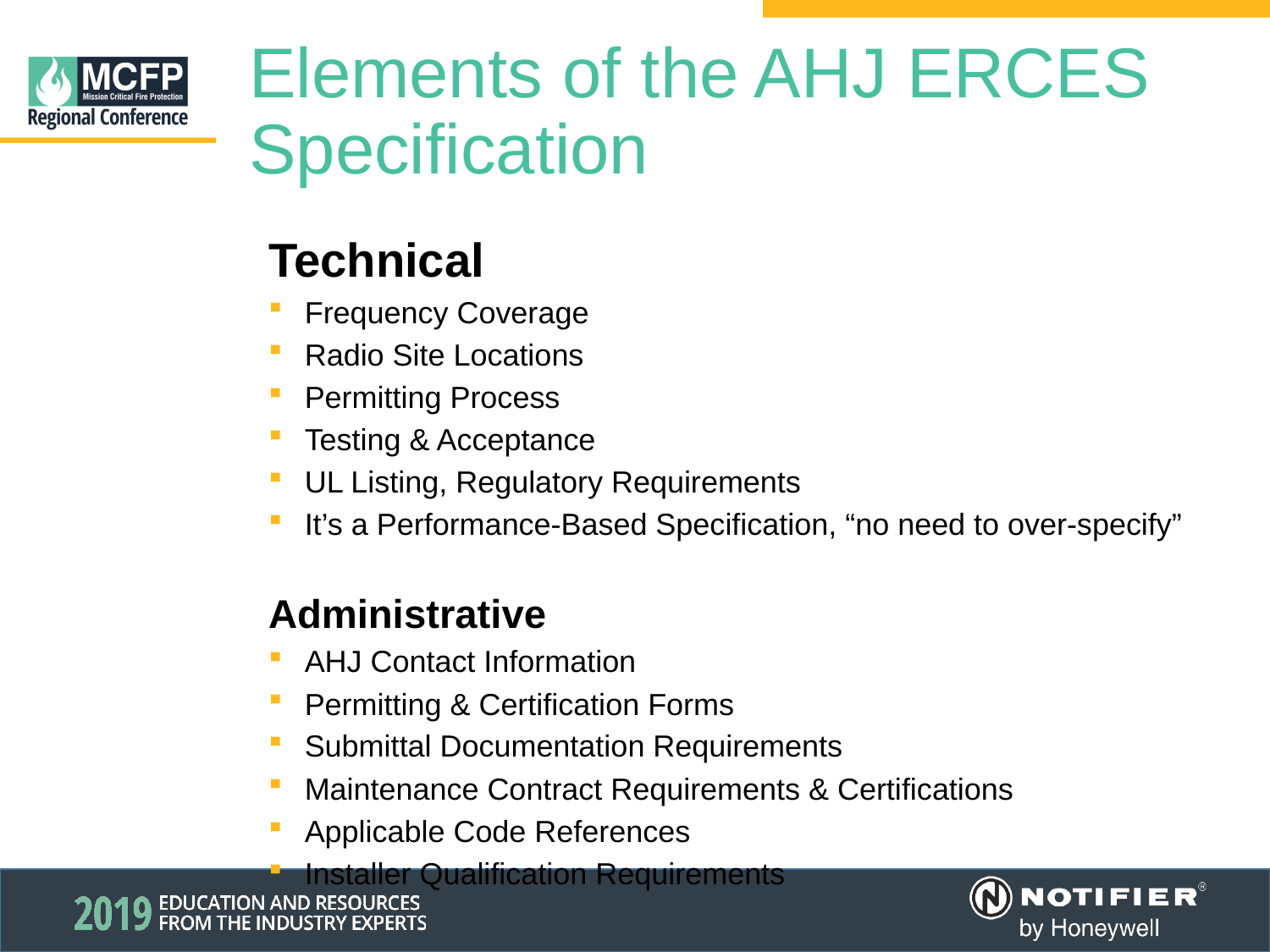

Elements of the AHJ ERCES Specification

Technical
Frequency Coverage
Radio Site Locations
Permitting Process
Testing & Acceptance
UL Listing, Regulatory Requirements
It’s a Performance-Based Specification, “no need to over-specify”

Administrative
AHJ Contact Information
Permitting & Certification Forms
Submittal Documentation Requirements
Maintenance Contract Requirements & Certifications
Applicable Code References
Installer Qualification Requirements